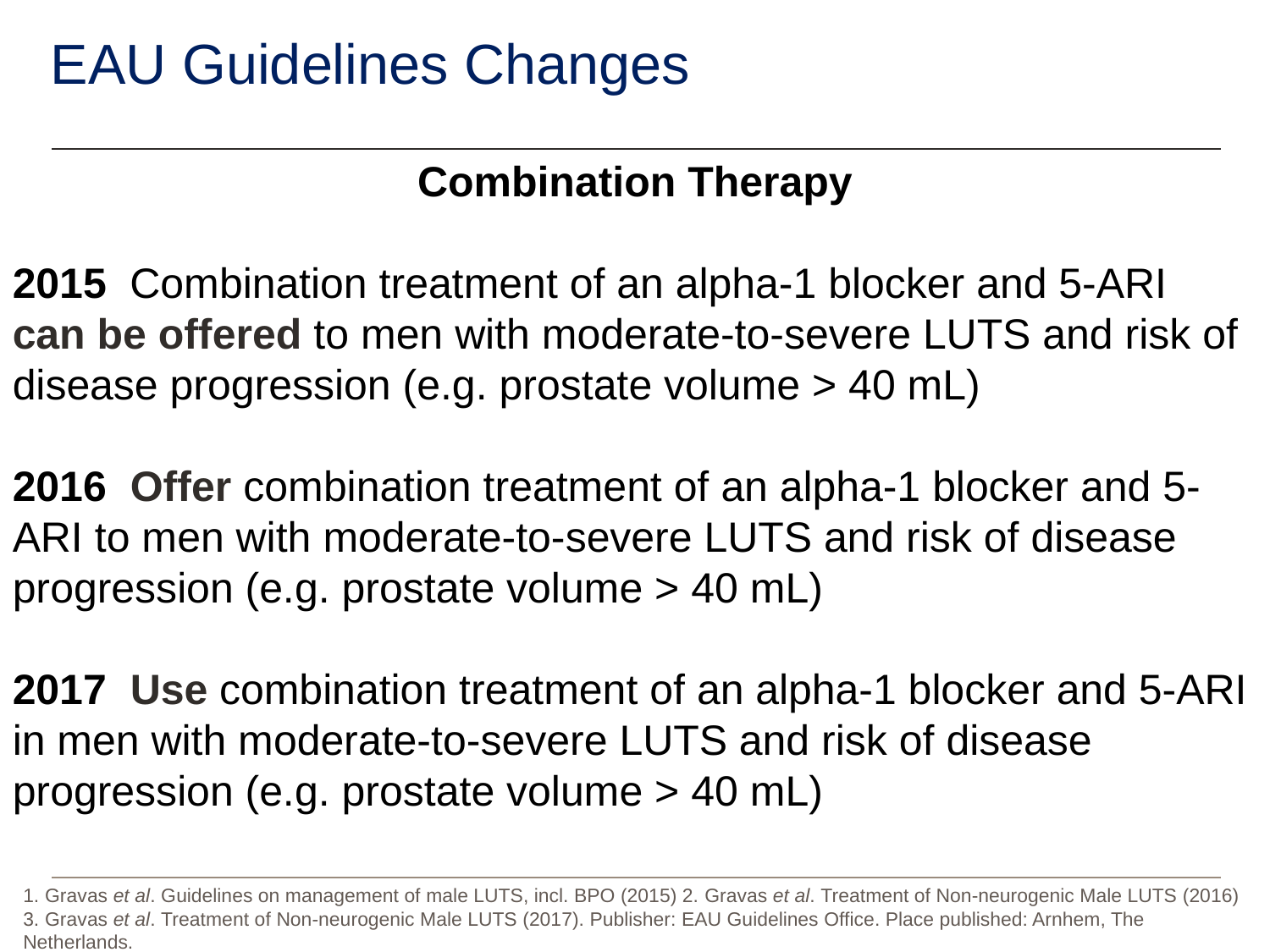

# EAU Guidelines Changes
Combination Therapy

2015  Combination treatment of an alpha-1 blocker and 5-ARI
can be offered to men with moderate-to-severe LUTS and risk of disease progression (e.g. prostate volume > 40 mL)

2016  Offer combination treatment of an alpha-1 blocker and 5-ARI to men with moderate-to-severe LUTS and risk of disease progression (e.g. prostate volume > 40 mL)

2017  Use combination treatment of an alpha-1 blocker and 5-ARI in men with moderate-to-severe LUTS and risk of disease progression (e.g. prostate volume > 40 mL)

1. Gravas et al. Guidelines on management of male LUTS, incl. BPO (2015) 2. Gravas et al. Treatment of Non-neurogenic Male LUTS (2016) 3. Gravas et al. Treatment of Non-neurogenic Male LUTS (2017). Publisher: EAU Guidelines Office. Place published: Arnhem, The Netherlands.